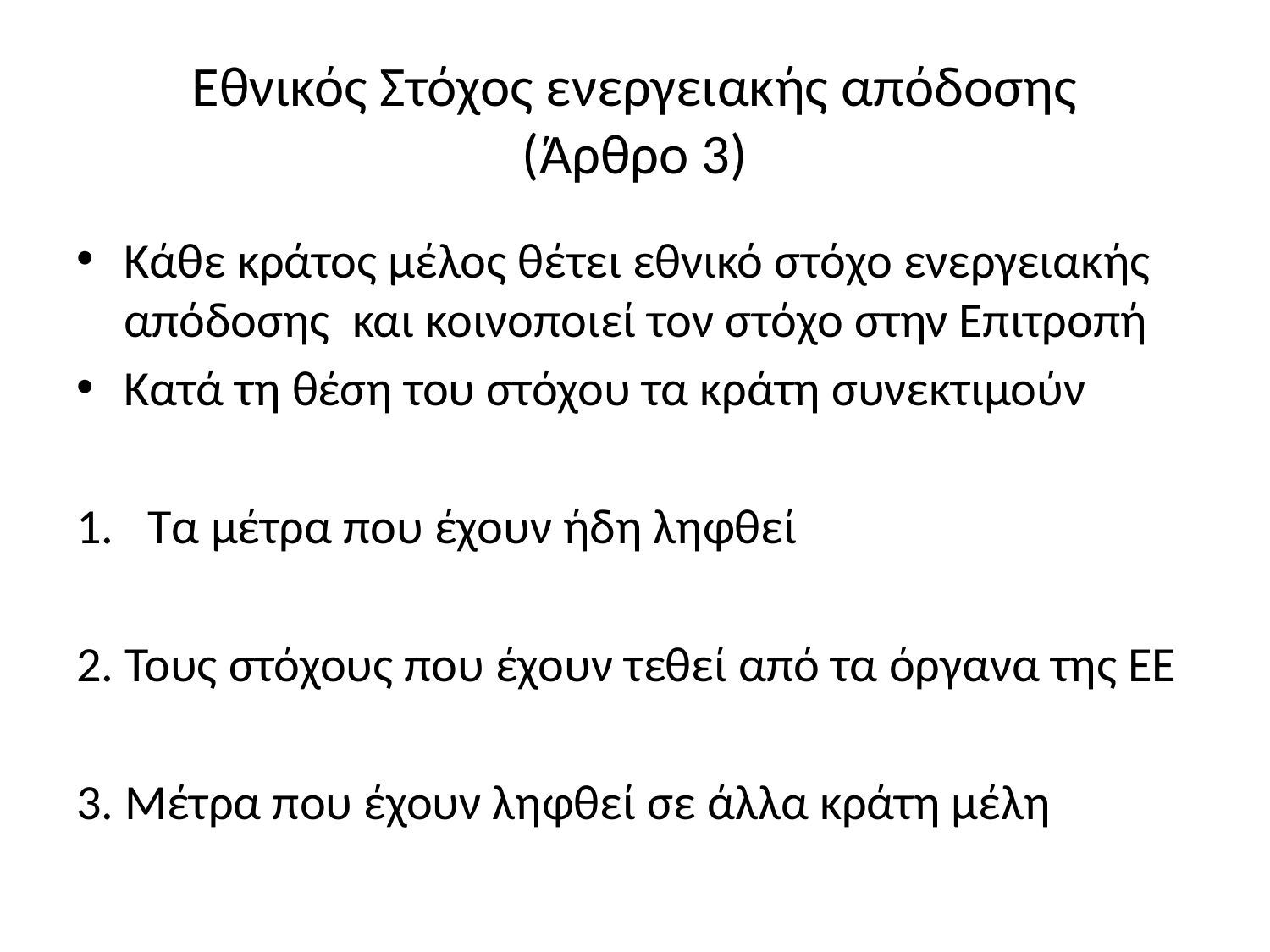

# Εθνικός Στόχος ενεργειακής απόδοσης (Άρθρο 3)
Κάθε κράτος μέλος θέτει εθνικό στόχο ενεργειακής απόδοσης  και κοινοποιεί τον στόχο στην Επιτροπή
Κατά τη θέση του στόχου τα κράτη συνεκτιμούν

Τα μέτρα που έχουν ήδη ληφθεί

2. Τους στόχους που έχουν τεθεί από τα όργανα της ΕΕ

3. Μέτρα που έχουν ληφθεί σε άλλα κράτη μέλη